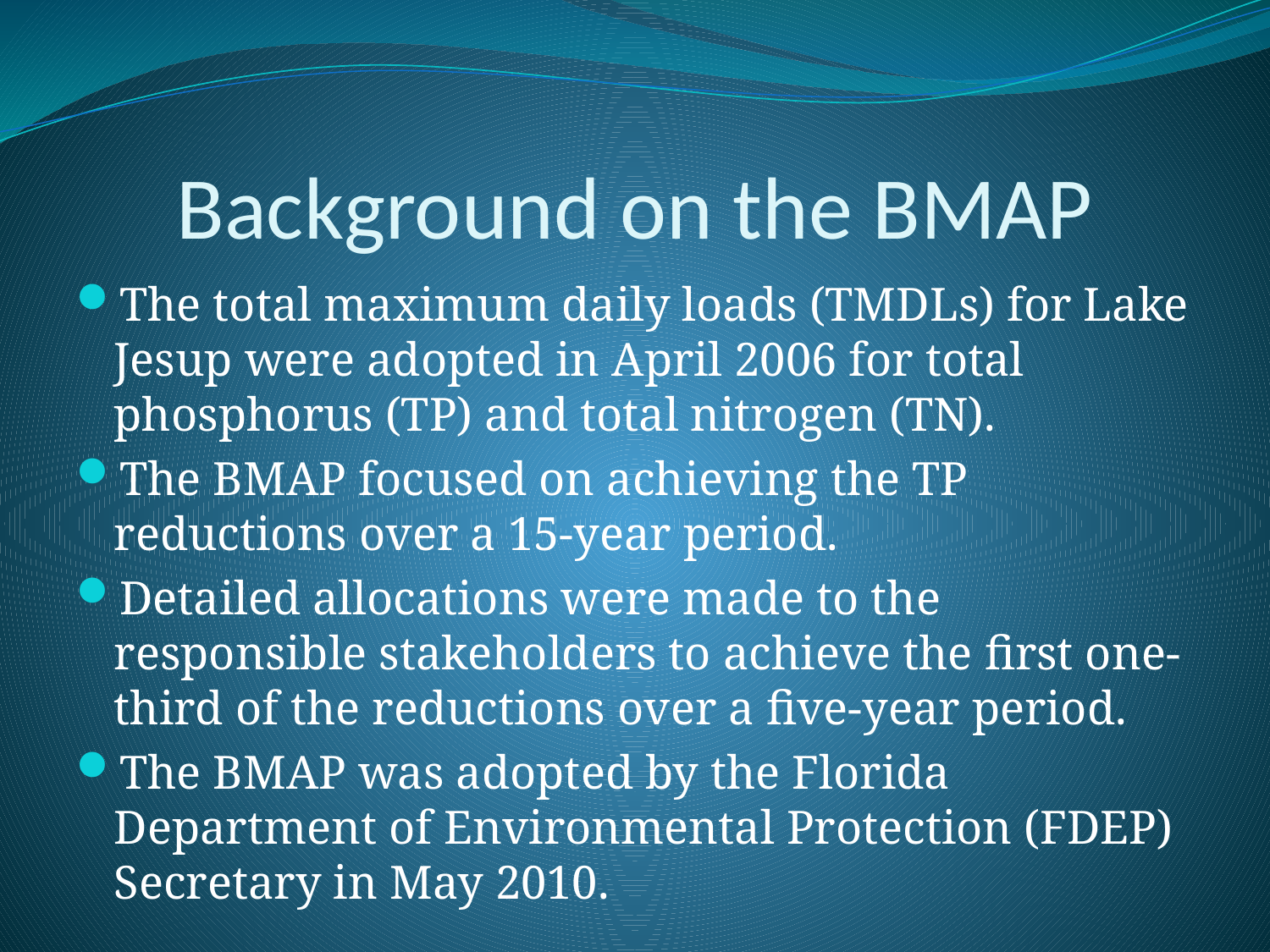

# Background on the BMAP
The total maximum daily loads (TMDLs) for Lake Jesup were adopted in April 2006 for total phosphorus (TP) and total nitrogen (TN).
The BMAP focused on achieving the TP reductions over a 15-year period.
Detailed allocations were made to the responsible stakeholders to achieve the first one-third of the reductions over a five-year period.
The BMAP was adopted by the Florida Department of Environmental Protection (FDEP) Secretary in May 2010.